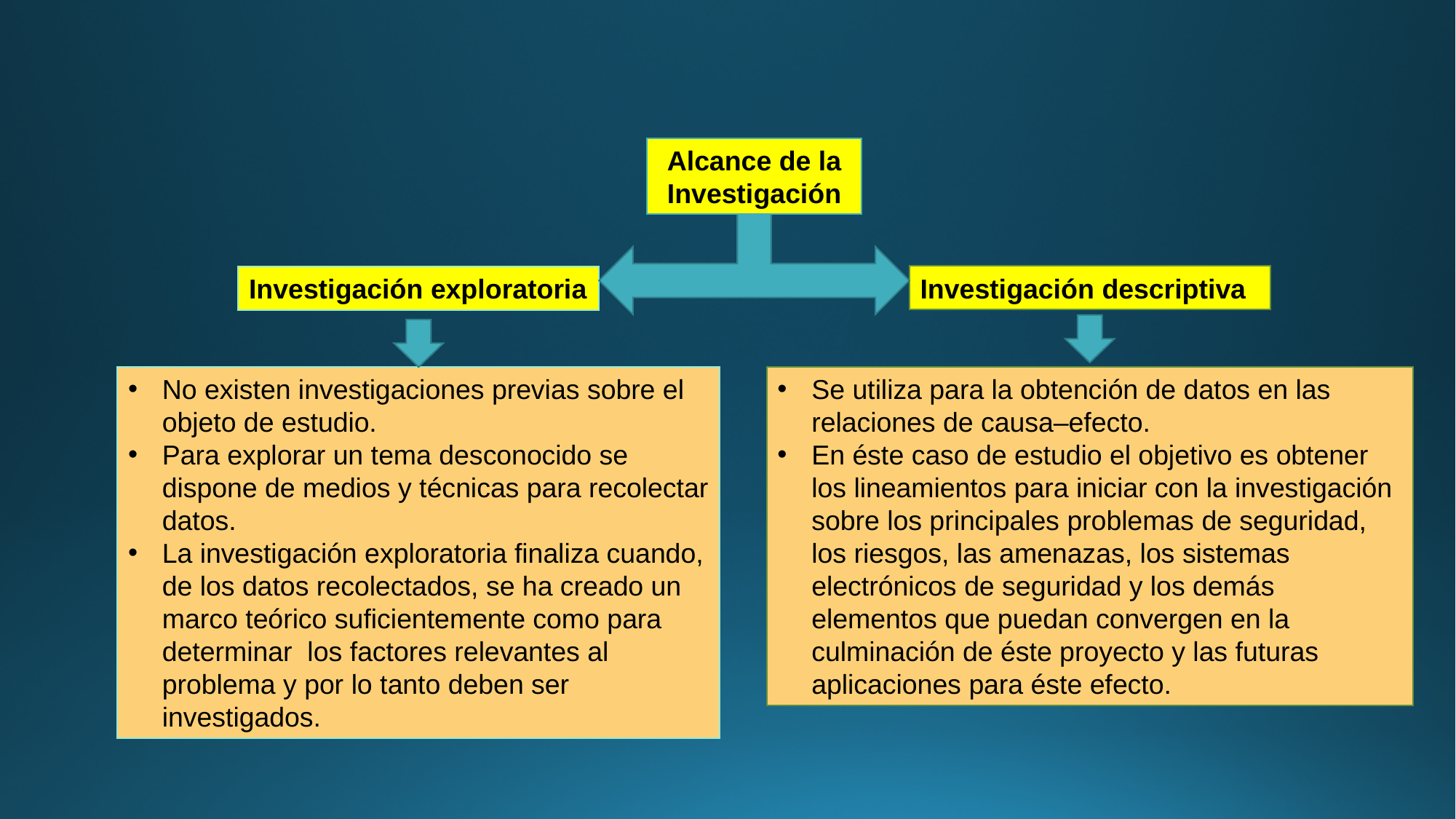

Alcance de la Investigación

Investigación descriptiva
Investigación exploratoria

No existen investigaciones previas sobre el objeto de estudio.
Para explorar un tema desconocido se dispone de medios y técnicas para recolectar datos.
La investigación exploratoria finaliza cuando, de los datos recolectados, se ha creado un marco teórico suficientemente como para determinar  los factores relevantes al problema y por lo tanto deben ser investigados.
Se utiliza para la obtención de datos en las relaciones de causa–efecto.
En éste caso de estudio el objetivo es obtener los lineamientos para iniciar con la investigación sobre los principales problemas de seguridad, los riesgos, las amenazas, los sistemas electrónicos de seguridad y los demás elementos que puedan convergen en la culminación de éste proyecto y las futuras aplicaciones para éste efecto.